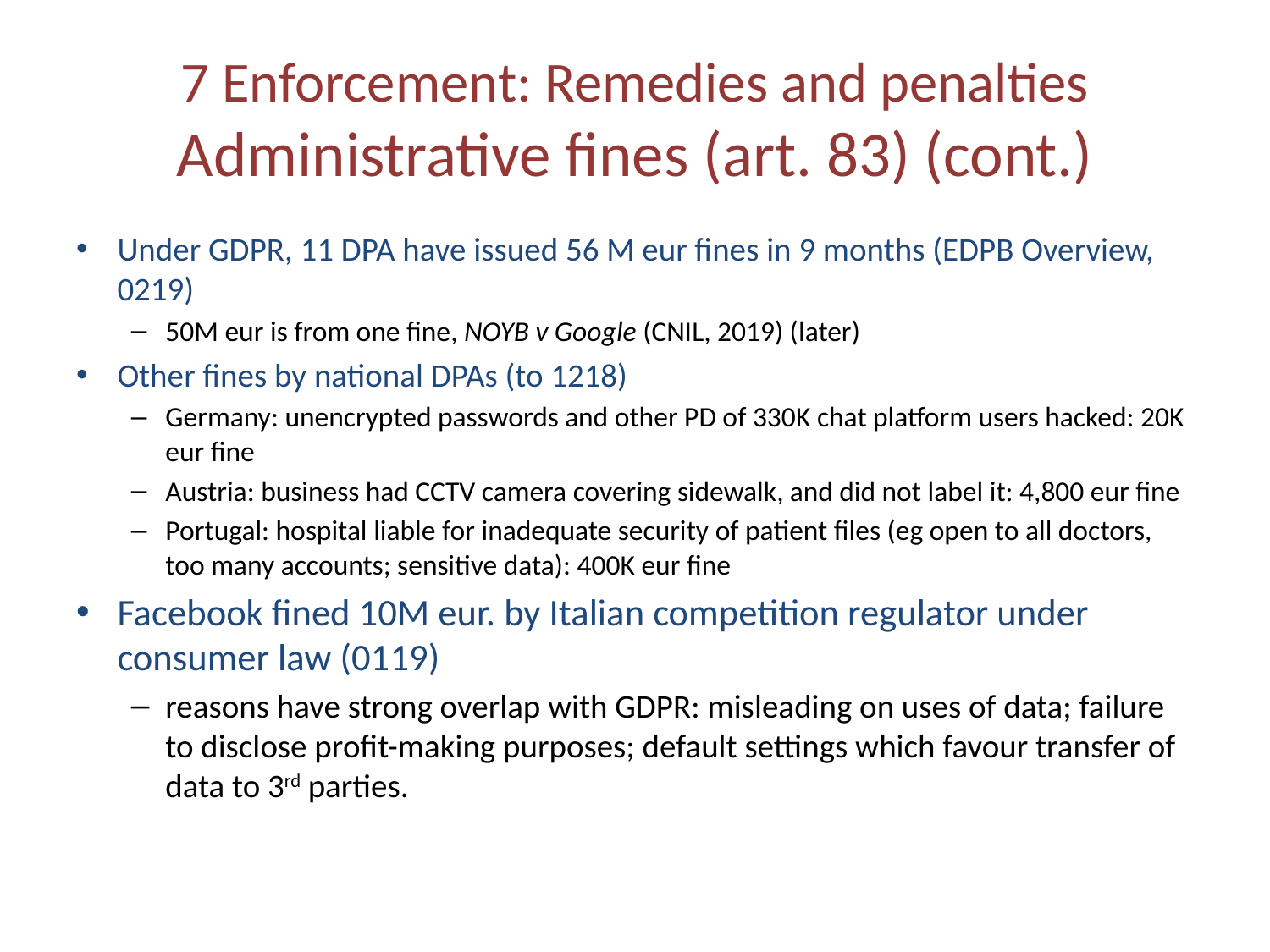

# 7 Enforcement: Remedies and penalties Administrative fines (art. 83) (cont.)
Under GDPR, 11 DPA have issued 56 M eur fines in 9 months (EDPB Overview, 0219)
50M eur is from one fine, NOYB v Google (CNIL, 2019) (later)
Other fines by national DPAs (to 1218)
Germany: unencrypted passwords and other PD of 330K chat platform users hacked: 20K eur fine
Austria: business had CCTV camera covering sidewalk, and did not label it: 4,800 eur fine
Portugal: hospital liable for inadequate security of patient files (eg open to all doctors, too many accounts; sensitive data): 400K eur fine
Facebook fined 10M eur. by Italian competition regulator under consumer law (0119)
reasons have strong overlap with GDPR: misleading on uses of data; failure to disclose profit-making purposes; default settings which favour transfer of data to 3rd parties.